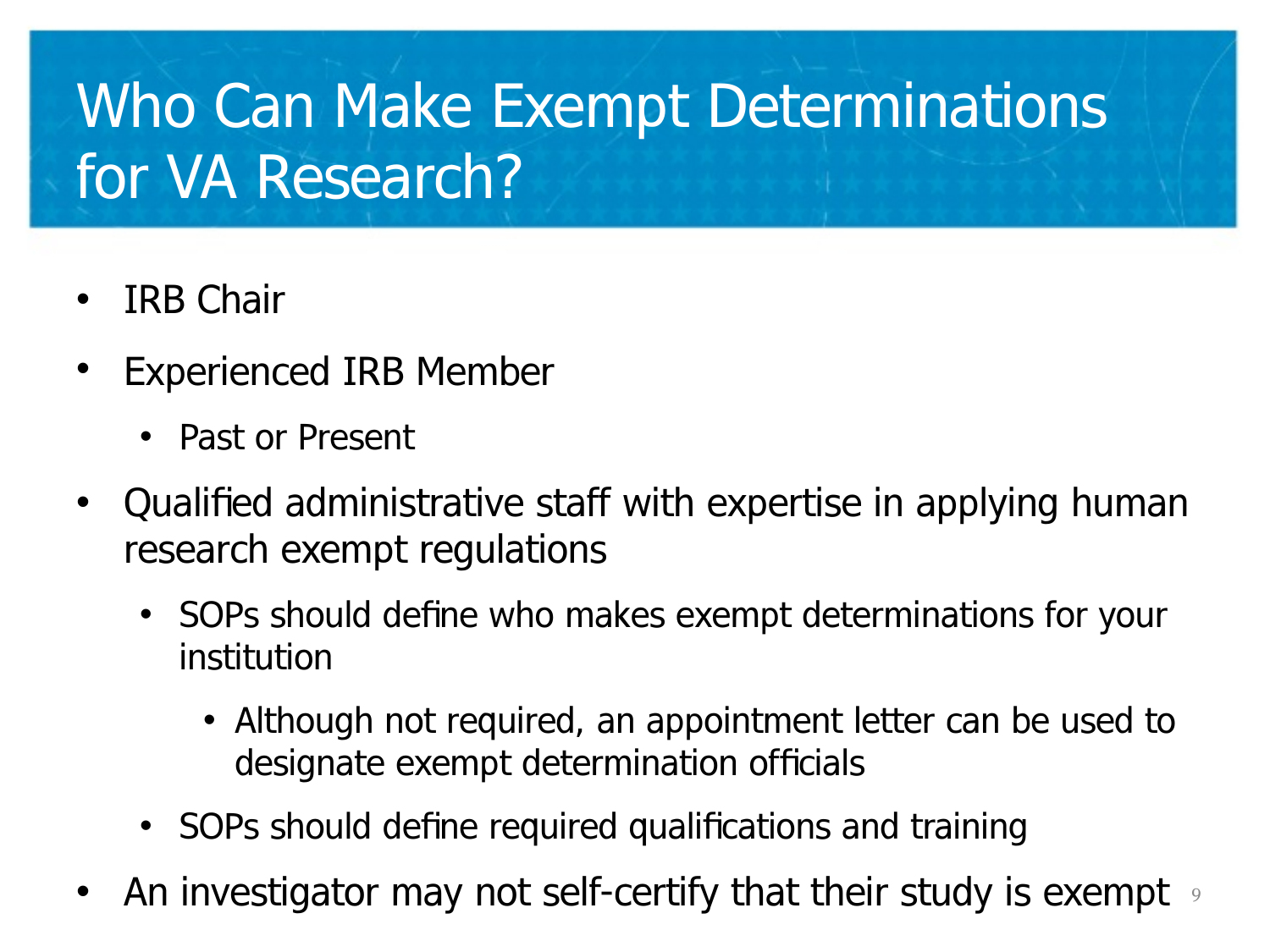

# Who Can Make Exempt Determinations for VA Research?
IRB Chair
Experienced IRB Member
Past or Present
Qualified administrative staff with expertise in applying human research exempt regulations
SOPs should define who makes exempt determinations for your institution
Although not required, an appointment letter can be used to designate exempt determination officials
SOPs should define required qualifications and training
An investigator may not self-certify that their study is exempt